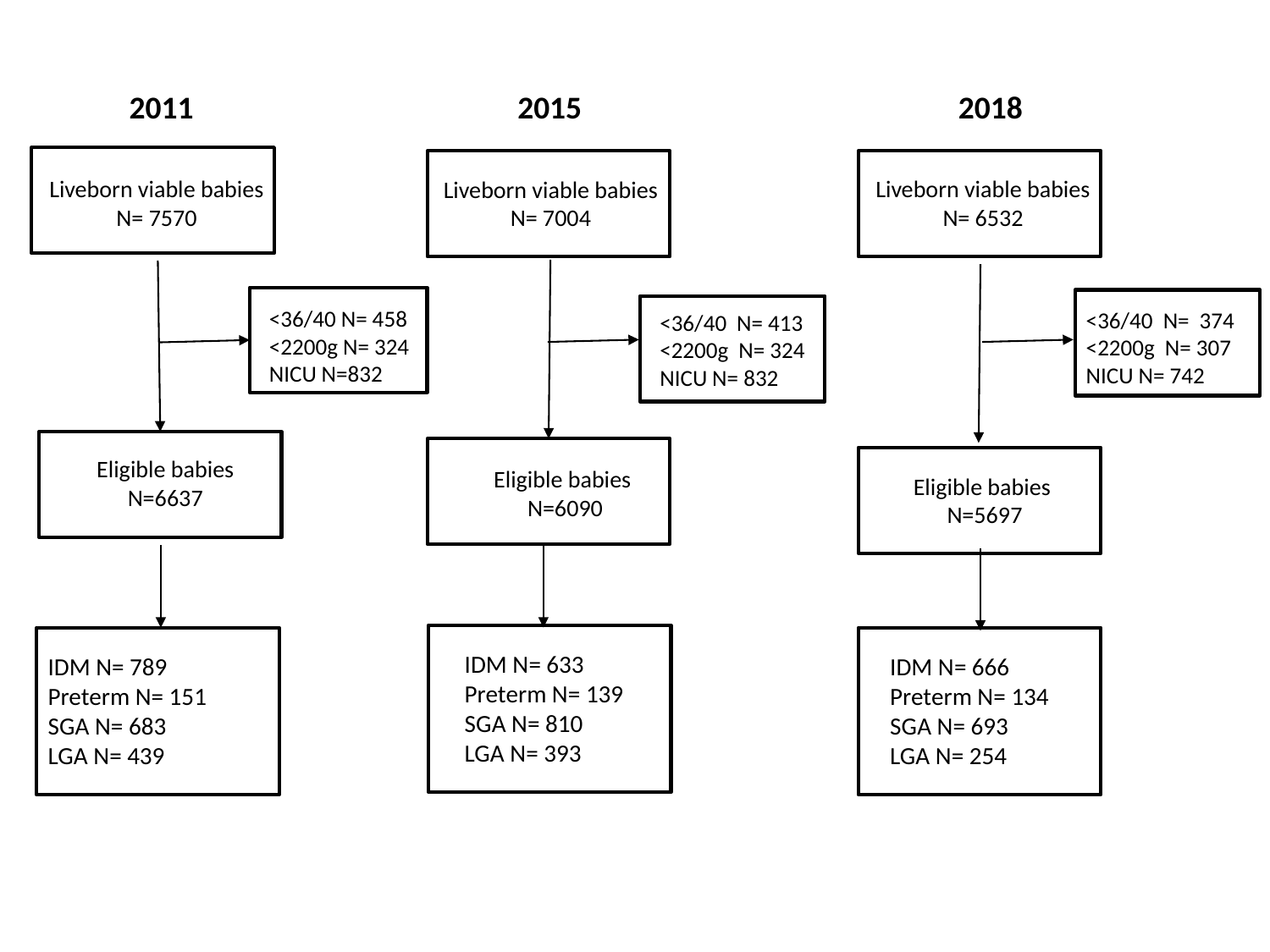

2015
2011
2018

Liveborn viable babies N= 7570
Liveborn viable babies N= 6532
Liveborn viable babies N= 7004

<36/40 N= 458
<2200g N= 324
NICU N=832
<36/40  N=  374
<2200g  N= 307
NICU N= 742
<36/40  N= 413
<2200g  N= 324
NICU N= 832

Eligible babies
N=6637
Eligible babies
N=6090
Eligible babies
N=5697

IDM N= 633
Preterm N= 139
SGA N= 810
LGA N= 393
IDM N= 789
Preterm N= 151
SGA N= 683
LGA N= 439
IDM N= 666
Preterm N= 134
SGA N= 693
LGA N= 254